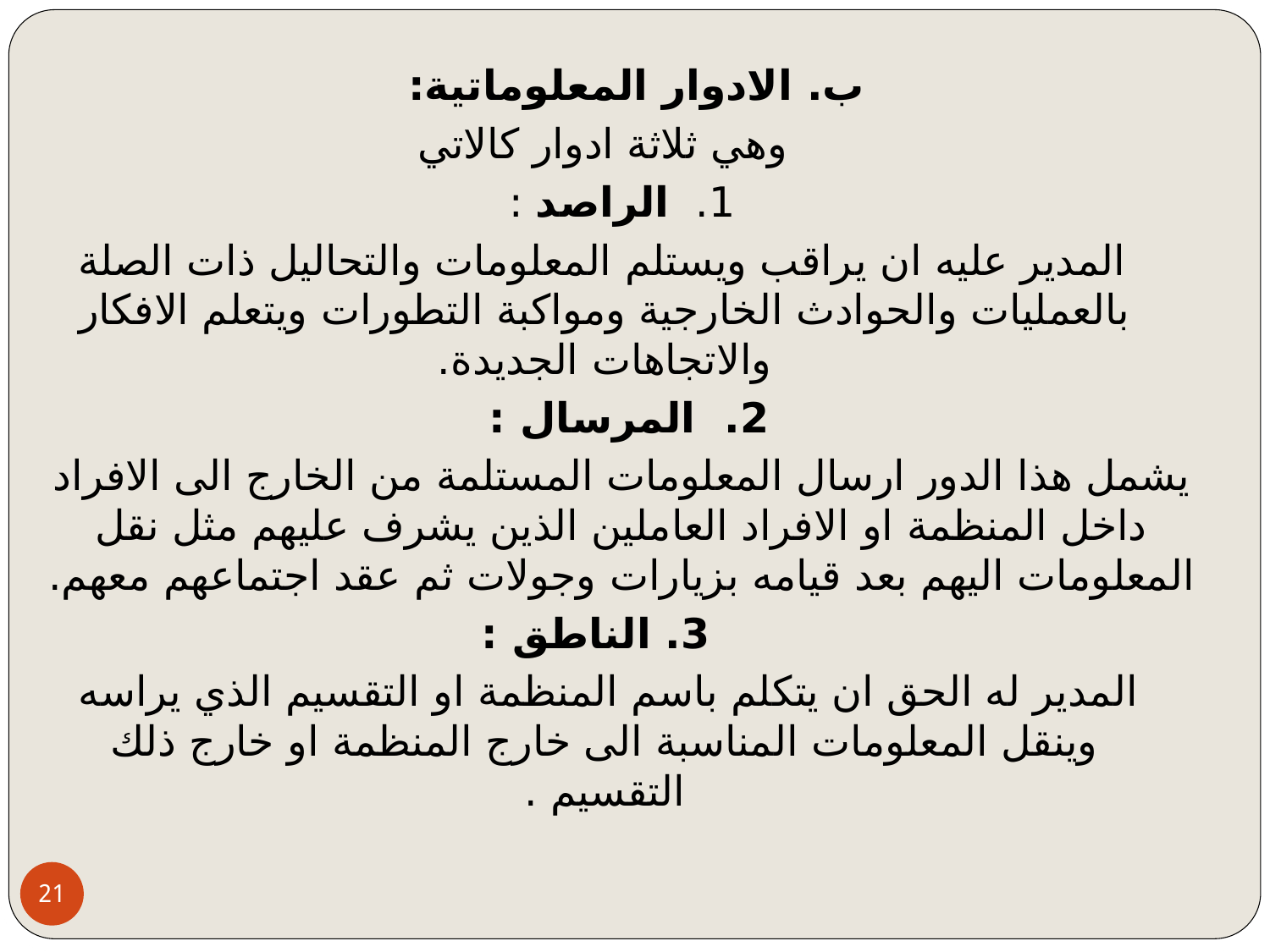

ب. الادوار المعلوماتية:
   وهي ثلاثة ادوار كالاتي
1.  الراصد :
   المدير عليه ان يراقب ويستلم المعلومات والتحاليل ذات الصلة بالعمليات والحوادث الخارجية ومواكبة التطورات ويتعلم الافكار والاتجاهات الجديدة.
2.  المرسال :
يشمل هذا الدور ارسال المعلومات المستلمة من الخارج الى الافراد داخل المنظمة او الافراد العاملين الذين يشرف عليهم مثل نقل المعلومات اليهم بعد قيامه بزيارات وجولات ثم عقد اجتماعهم معهم.
    3. الناطق :
  المدير له الحق ان يتكلم باسم المنظمة او التقسيم الذي يراسه وينقل المعلومات المناسبة الى خارج المنظمة او خارج ذلك التقسيم .

21